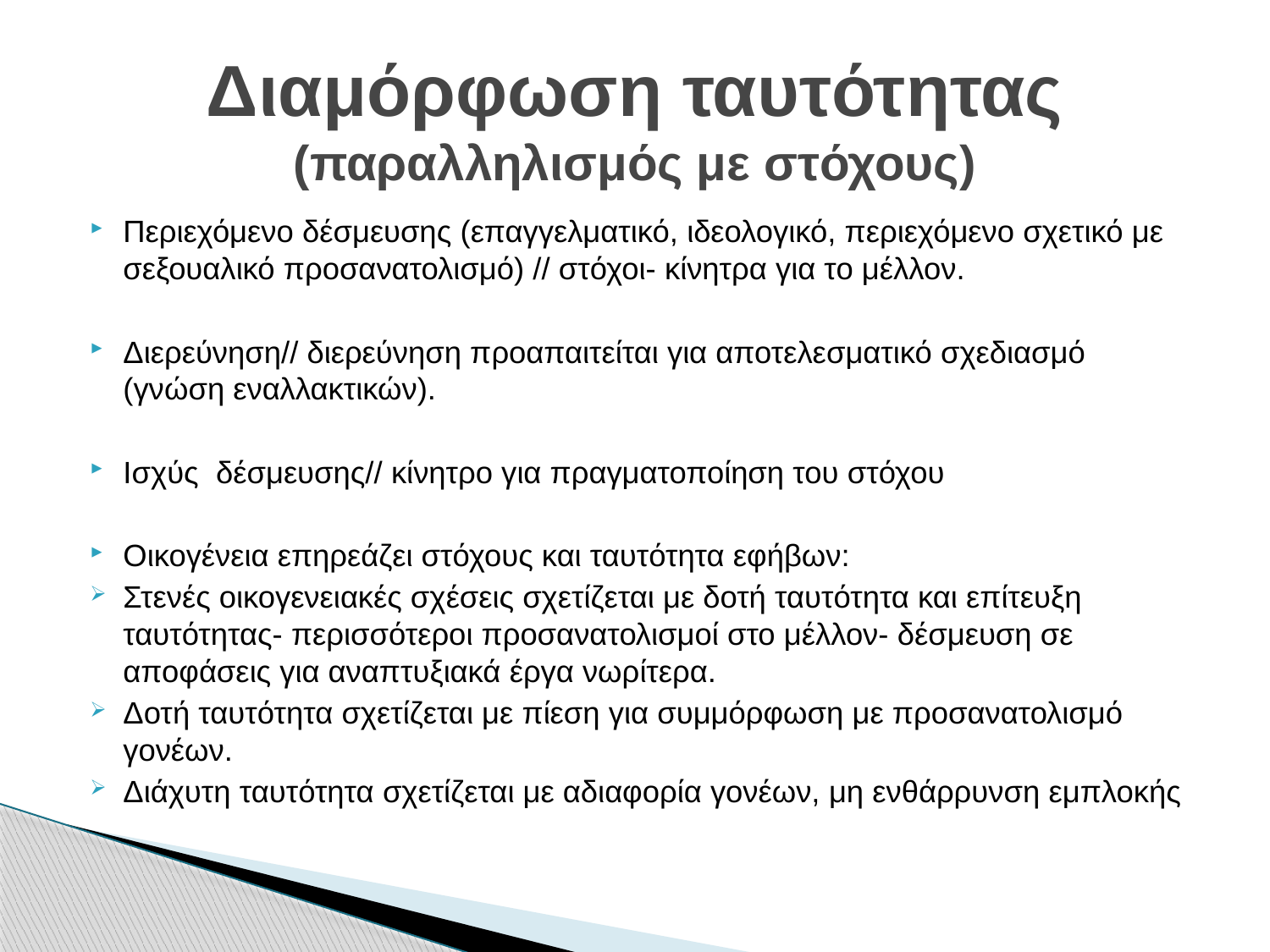

# Διαμόρφωση ταυτότητας (παραλληλισμός με στόχους)
Περιεχόμενο δέσμευσης (επαγγελματικό, ιδεολογικό, περιεχόμενο σχετικό με σεξουαλικό προσανατολισμό) // στόχοι- κίνητρα για το μέλλον.

Διερεύνηση// διερεύνηση προαπαιτείται για αποτελεσματικό σχεδιασμό (γνώση εναλλακτικών).

Ισχύς  δέσμευσης// κίνητρο για πραγματοποίηση του στόχου

Οικογένεια επηρεάζει στόχους και ταυτότητα εφήβων:
Στενές οικογενειακές σχέσεις σχετίζεται με δοτή ταυτότητα και επίτευξη ταυτότητας- περισσότεροι προσανατολισμοί στο μέλλον- δέσμευση σε αποφάσεις για αναπτυξιακά έργα νωρίτερα.
Δοτή ταυτότητα σχετίζεται με πίεση για συμμόρφωση με προσανατολισμό γονέων.
Διάχυτη ταυτότητα σχετίζεται με αδιαφορία γονέων, μη ενθάρρυνση εμπλοκής